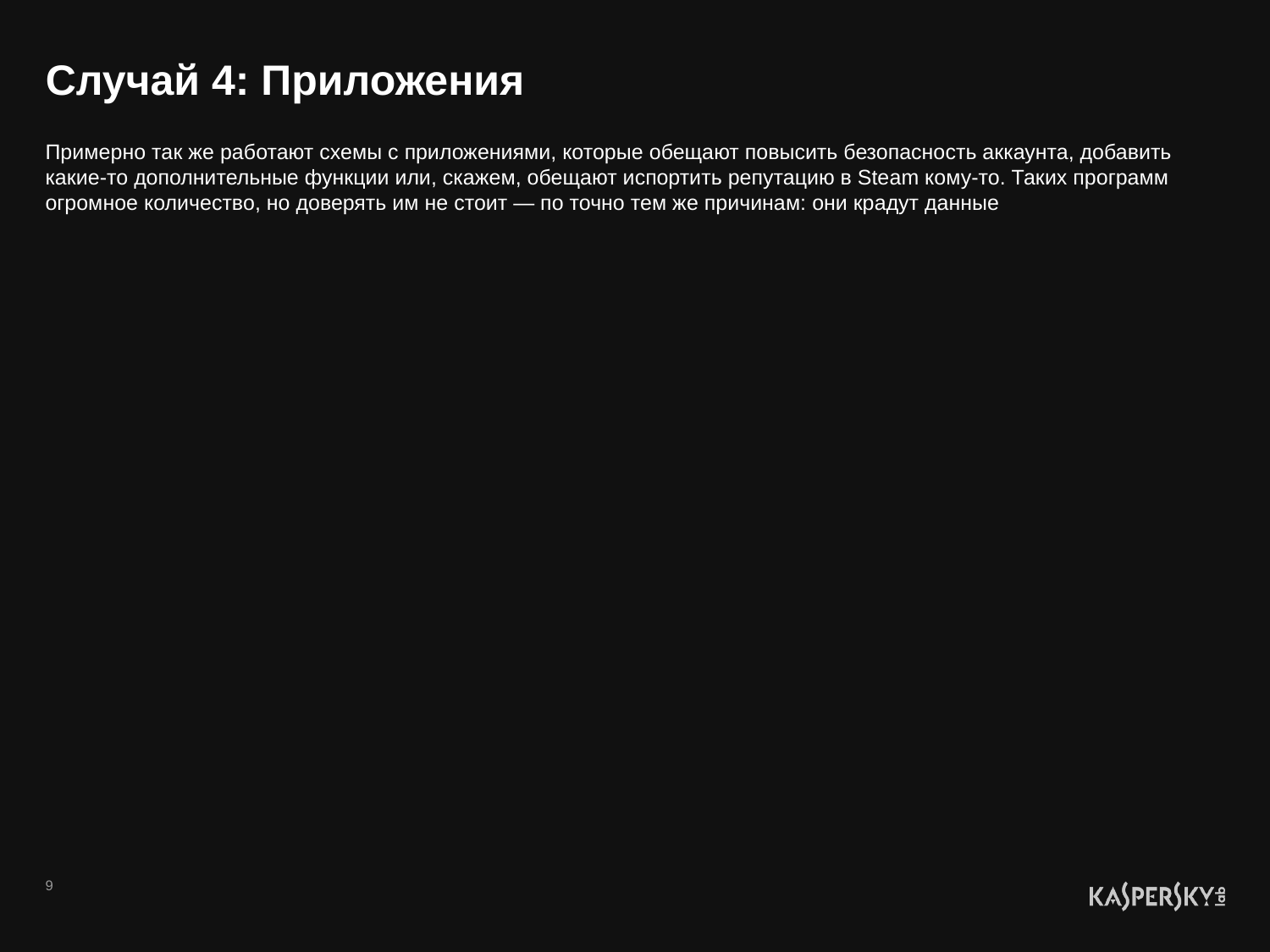

# Случай 4: Приложения
Примерно так же работают схемы с приложениями, которые обещают повысить безопасность аккаунта, добавить какие-то дополнительные функции или, скажем, обещают испортить репутацию в Steam кому-то. Таких программ огромное количество, но доверять им не стоит — по точно тем же причинам: они крадут данные
9